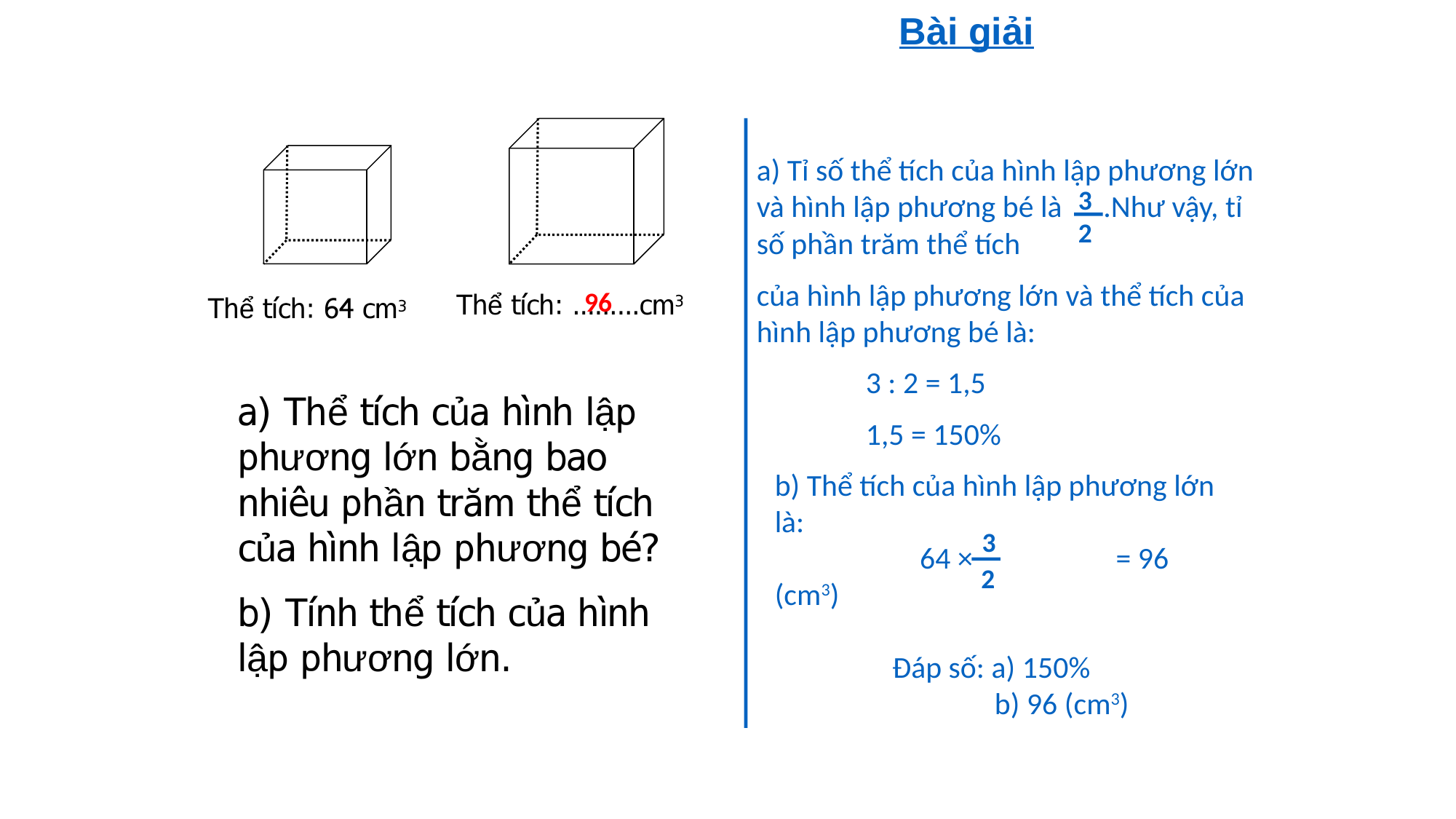

Bài giải

a) Tỉ số thể tích của hình lập phương lớn và hình lập phương bé là      .Như vậy, tỉ số phần trăm thể tích
của hình lập phương lớn và thể tích của hình lập phương bé là:
	3 : 2 = 1,5
	1,5 = 150%

3
2

96
Thể tích: ………cm3
Thể tích: 64 cm3
a) Thể tích của hình lập phương lớn bằng bao nhiêu phần trăm thể tích của hình lập phương bé?
b) Tính thể tích của hình lập phương lớn.
b) Thể tích của hình lập phương lớn là:
                     64 ×   	  = 96 (cm3)

                 Đáp số: a) 150%
	                b) 96 (cm3)
3
2